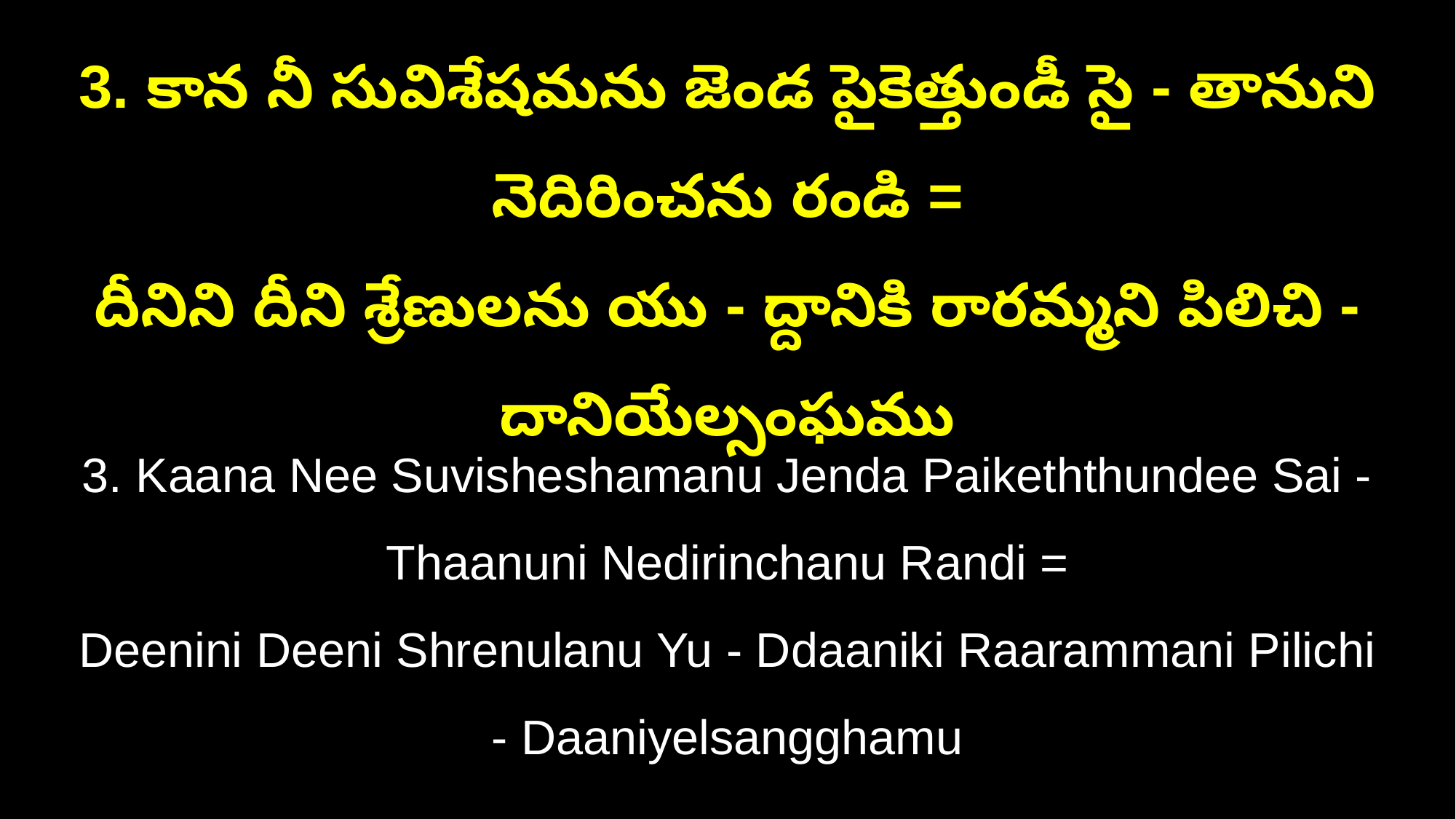

3. కాన నీ సువిశేషమను జెండ పైకెత్తుండీ సై - తానుని నెదిరించను రండి =
దీనిని దీని శ్రేణులను యు - ద్దానికి రారమ్మని పిలిచి - దానియేల్సంఘము
3. Kaana Nee Suvisheshamanu Jenda Paikeththundee Sai - Thaanuni Nedirinchanu Randi =
Deenini Deeni Shrenulanu Yu - Ddaaniki Raarammani Pilichi - Daaniyelsangghamu